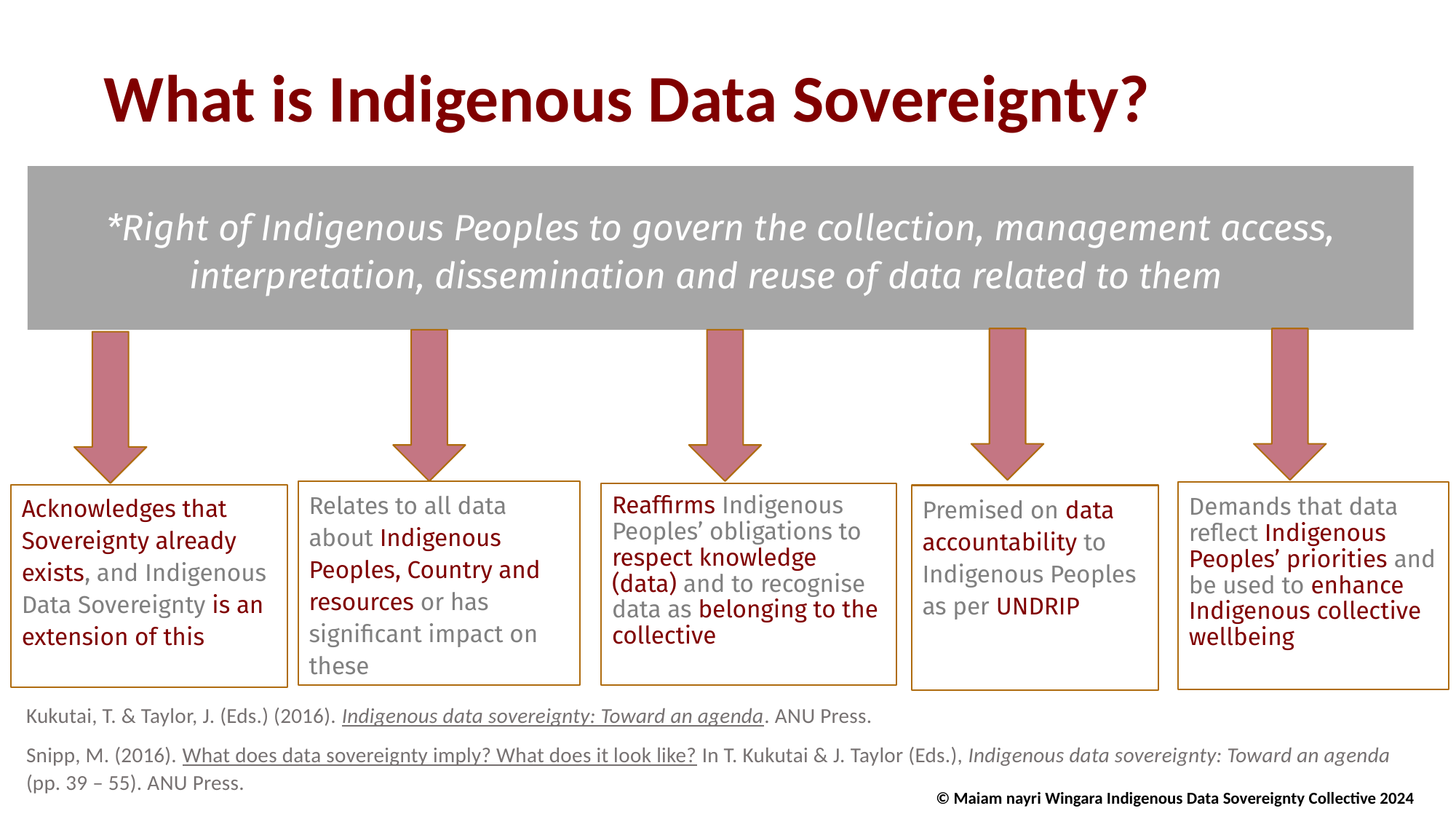

# What is Indigenous Data Sovereignty?
*Right of Indigenous Peoples to govern the collection, management access, interpretation, dissemination and reuse of data related to them

Relates to all data about Indigenous Peoples, Country and resources or has significant impact on these
Demands that data reflect Indigenous Peoples’ priorities and be used to enhance Indigenous collective wellbeing

Reaffirms Indigenous Peoples’ obligations to respect knowledge (data) and to recognise data as belonging to the collective

Acknowledges that Sovereignty already exists, and Indigenous Data Sovereignty is an extension of this

Premised on data accountability to Indigenous Peoples as per UNDRIP

Kukutai, T. & Taylor, J. (Eds.) (2016). Indigenous data sovereignty: Toward an agenda. ANU Press.
Snipp, M. (2016). What does data sovereignty imply? What does it look like? In T. Kukutai & J. Taylor (Eds.), Indigenous data sovereignty: Toward an agenda (pp. 39 – 55). ANU Press.

© Maiam nayri Wingara Indigenous Data Sovereignty Collective 2024